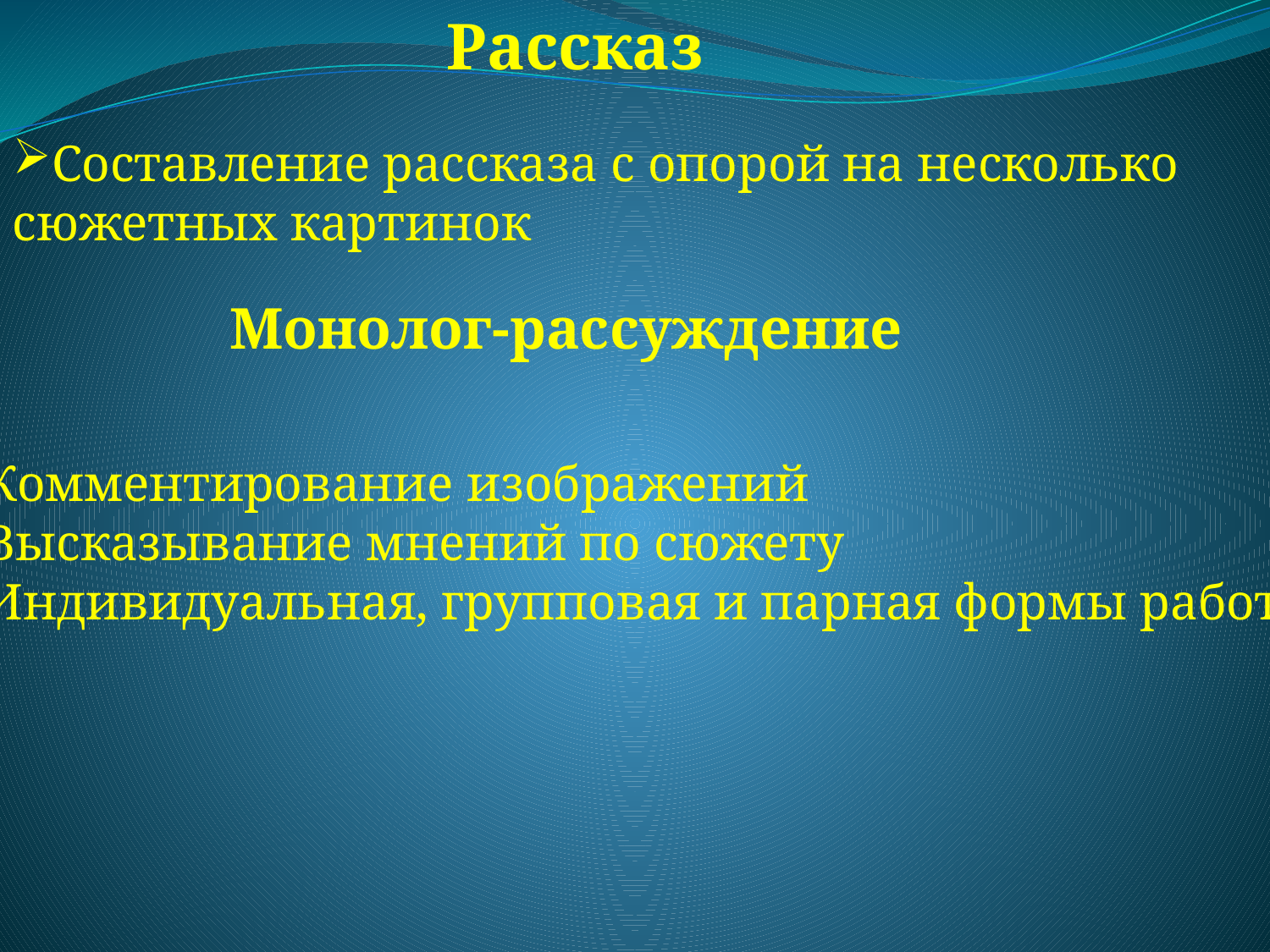

Рассказ
Составление рассказа с опорой на несколько сюжетных картинок
Монолог-рассуждение
Комментирование изображений
Высказывание мнений по сюжету
Индивидуальная, групповая и парная формы работы